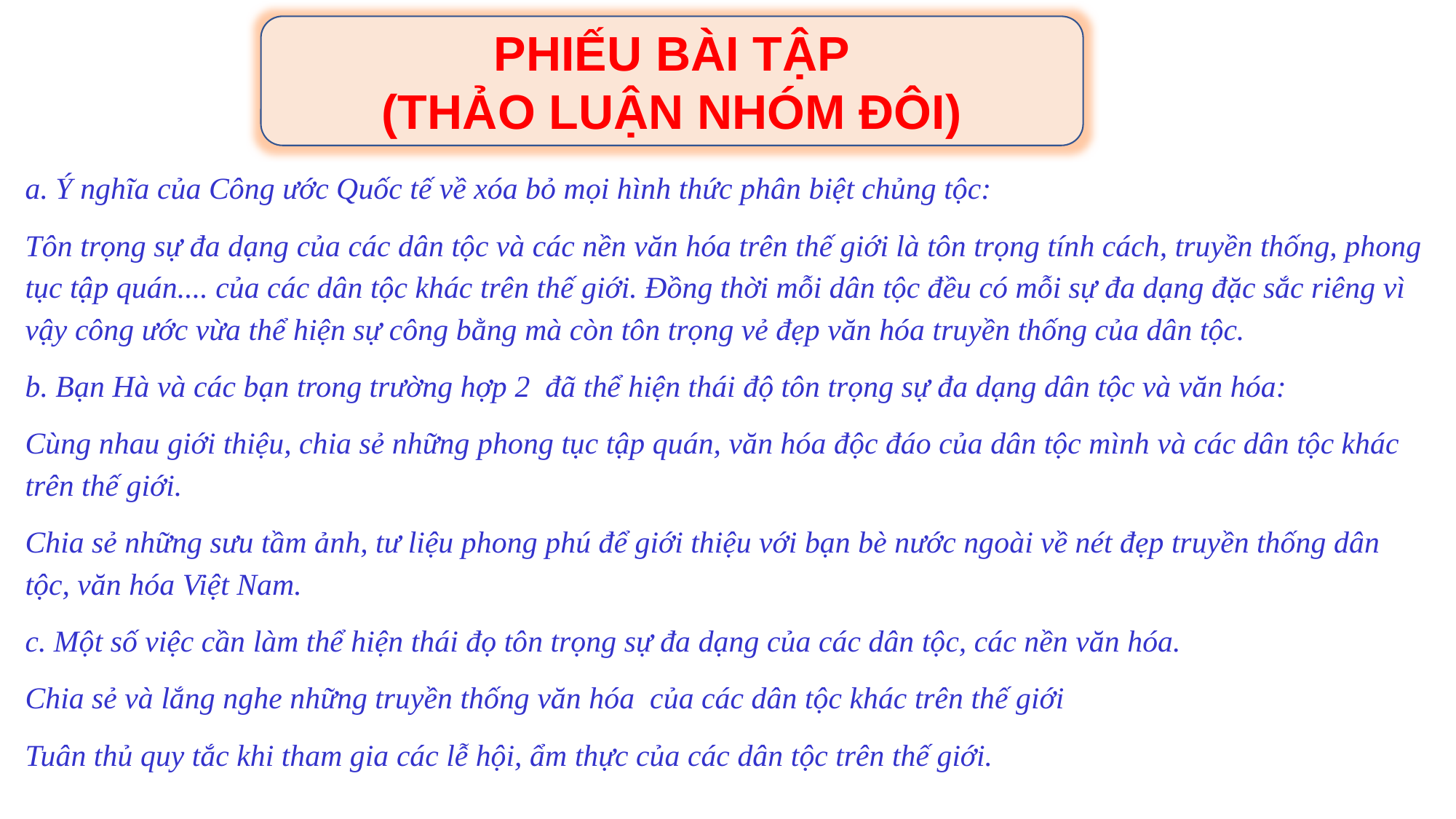

PHIẾU BÀI TẬP
(THẢO LUẬN NHÓM ĐÔI)
a. Ý nghĩa của Công ước Quốc tế về xóa bỏ mọi hình thức phân biệt chủng tộc:
Tôn trọng sự đa dạng của các dân tộc và các nền văn hóa trên thế giới là tôn trọng tính cách, truyền thống, phong tục tập quán.... của các dân tộc khác trên thế giới. Đồng thời mỗi dân tộc đều có mỗi sự đa dạng đặc sắc riêng vì vậy công ước vừa thể hiện sự công bằng mà còn tôn trọng vẻ đẹp văn hóa truyền thống của dân tộc.
b. Bạn Hà và các bạn trong trường hợp 2  đã thể hiện thái độ tôn trọng sự đa dạng dân tộc và văn hóa:
Cùng nhau giới thiệu, chia sẻ những phong tục tập quán, văn hóa độc đáo của dân tộc mình và các dân tộc khác trên thế giới.
Chia sẻ những sưu tầm ảnh, tư liệu phong phú để giới thiệu với bạn bè nước ngoài về nét đẹp truyền thống dân tộc, văn hóa Việt Nam.
c. Một số việc cần làm thể hiện thái đọ tôn trọng sự đa dạng của các dân tộc, các nền văn hóa.
Chia sẻ và lắng nghe những truyền thống văn hóa  của các dân tộc khác trên thế giới
Tuân thủ quy tắc khi tham gia các lễ hội, ẩm thực của các dân tộc trên thế giới.